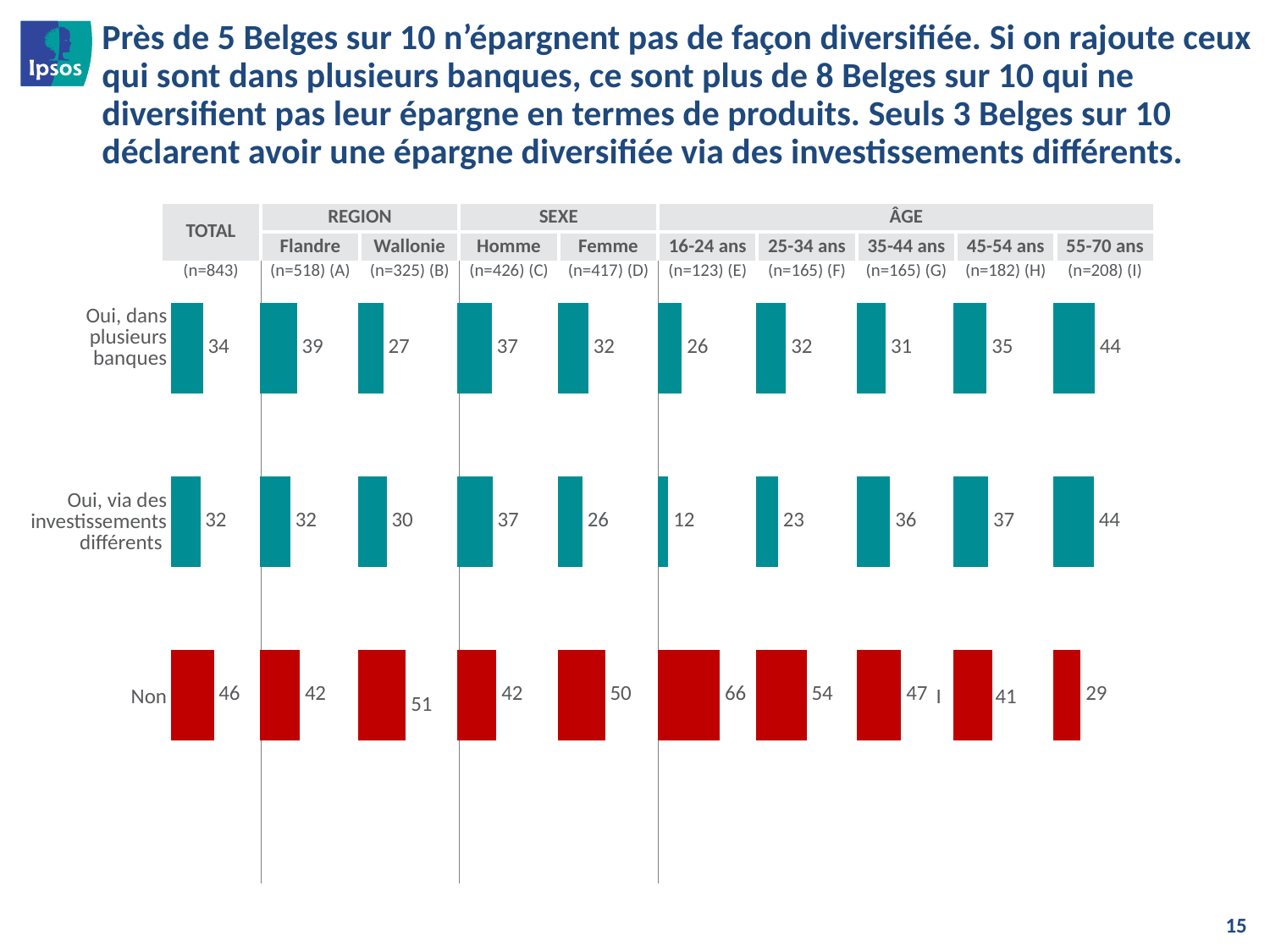

# Près de 5 Belges sur 10 n’épargnent pas de façon diversifiée. Si on rajoute ceux qui sont dans plusieurs banques, ce sont plus de 8 Belges sur 10 qui ne diversifient pas leur épargne en termes de produits. Seuls 3 Belges sur 10 déclarent avoir une épargne diversifiée via des investissements différents.
| TOTAL | REGION |  | SEXE |  | ÂGE |  |  |  |  |
| --- | --- | --- | --- | --- | --- | --- | --- | --- | --- |
|  | Flandre | Wallonie | Homme | Femme | 16-24 ans | 25-34 ans | 35-44 ans | 45-54 ans | 55-70 ans |
| (n=843) | (n=518) (A) | (n=325) (B) | (n=426) (C) | (n=417) (D) | (n=123) (E) | (n=165) (F) | (n=165) (G) | (n=182) (H) | (n=208) (I) |

### Chart

| Category | Reeks 1 |
|---|---|
| Oui, dans plusieurs banques | 34.44 |
| Oui, via des investissements différents (fonds, comptes d’épargne, actions, obligations, assurances placements, …) | 31.53 |
| Non | 45.92 |

### Chart

| Category | Reeks 1 |
|---|---|
| Oui, dans plusieurs banques | 39.45 |
| Oui, via des investissements différents (fonds, comptes d’épargne, actions, obligations, assurances placements, …) | 32.23000000000001 |
| Non | 42.48 |

### Chart

| Category | Reeks 1 |
|---|---|
| Oui, dans plusieurs banques | 26.89 |
| Oui, via des investissements différents (fonds, comptes d’épargne, actions, obligations, assurances placements, …) | 30.48 |
| Non | 51.09 |

### Chart

| Category | Reeks 1 |
|---|---|
| Oui, dans plusieurs banques | 36.57 |
| Oui, via des investissements différents (fonds, comptes d’épargne, actions, obligations, assurances placements, …) | 37.32 |
| Non | 41.51 |

### Chart

| Category | Reeks 1 |
|---|---|
| Oui, dans plusieurs banques | 32.38 |
| Oui, via des investissements différents (fonds, comptes d’épargne, actions, obligations, assurances placements, …) | 25.92 |
| Non | 50.19 |

### Chart

| Category | Reeks 1 |
|---|---|
| Oui, dans plusieurs banques | 26.0 |
| Oui, via des investissements différents (fonds, comptes d’épargne, actions, obligations, assurances placements, …) | 11.6 |
| Non | 66.21 |

### Chart

| Category | Reeks 1 |
|---|---|
| Oui, dans plusieurs banques | 31.68 |
| Oui, via des investissements différents (fonds, comptes d’épargne, actions, obligations, assurances placements, …) | 23.21 |
| Non | 53.58 |

### Chart

| Category | Reeks 1 |
|---|---|
| Oui, dans plusieurs banques | 30.89 |
| Oui, via des investissements différents (fonds, comptes d’épargne, actions, obligations, assurances placements, …) | 35.69 |
| Non | 47.37 |

### Chart

| Category | Reeks 1 |
|---|---|
| Oui, dans plusieurs banques | 35.35 |
| Oui, via des investissements différents (fonds, comptes d’épargne, actions, obligations, assurances placements, …) | 36.92 |
| Non | 41.03 |

### Chart

| Category | Reeks 1 |
|---|---|
| Oui, dans plusieurs banques | 44.34 |
| Oui, via des investissements différents (fonds, comptes d’épargne, actions, obligations, assurances placements, …) | 43.53 |
| Non | 29.3 |
| Oui, dans plusieurs banques |
| --- |
| Oui, via des investissements différents |
| Non |
I

15